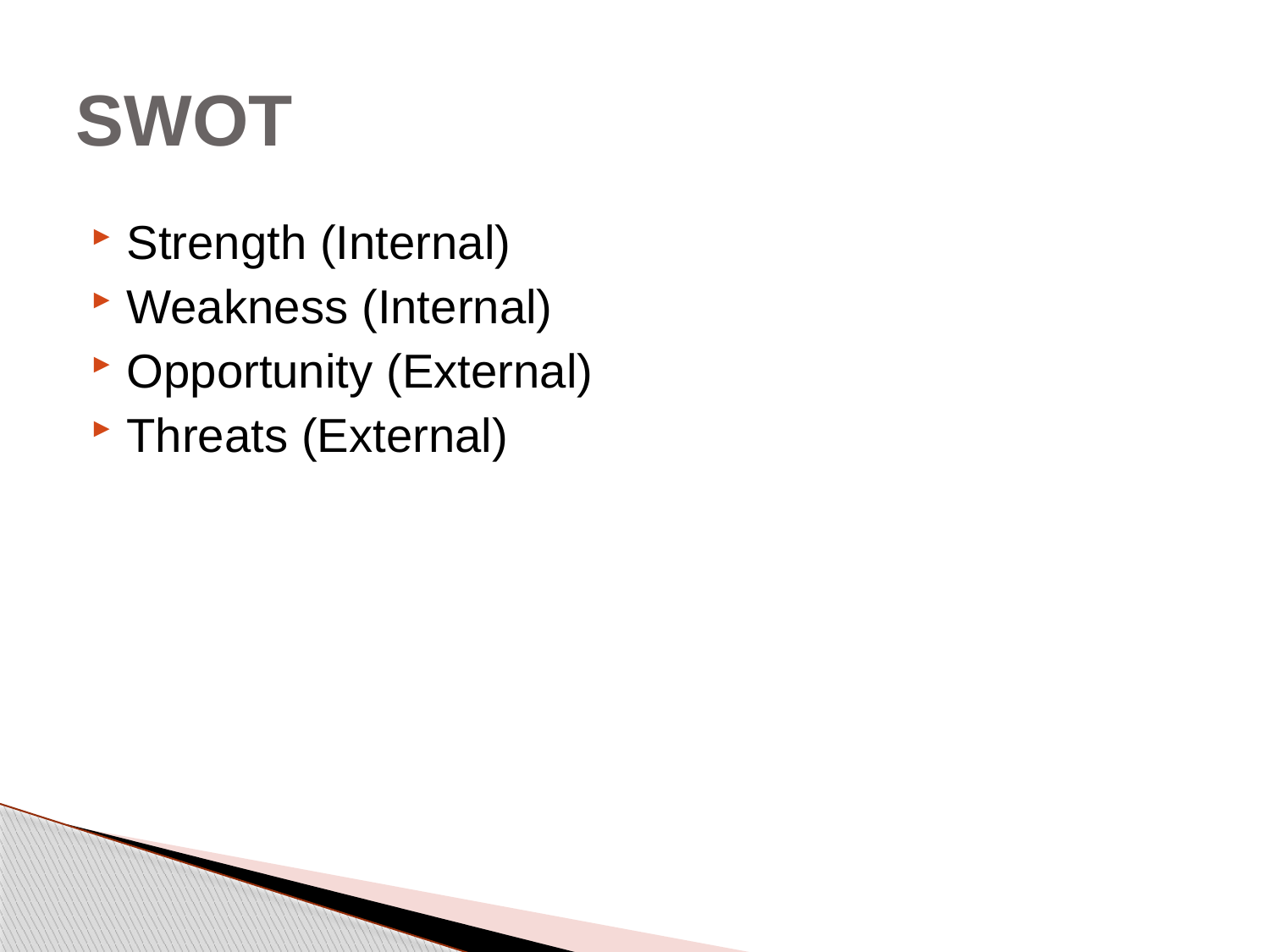

# SWOT
Strength (Internal)
Weakness (Internal)
Opportunity (External)
Threats (External)